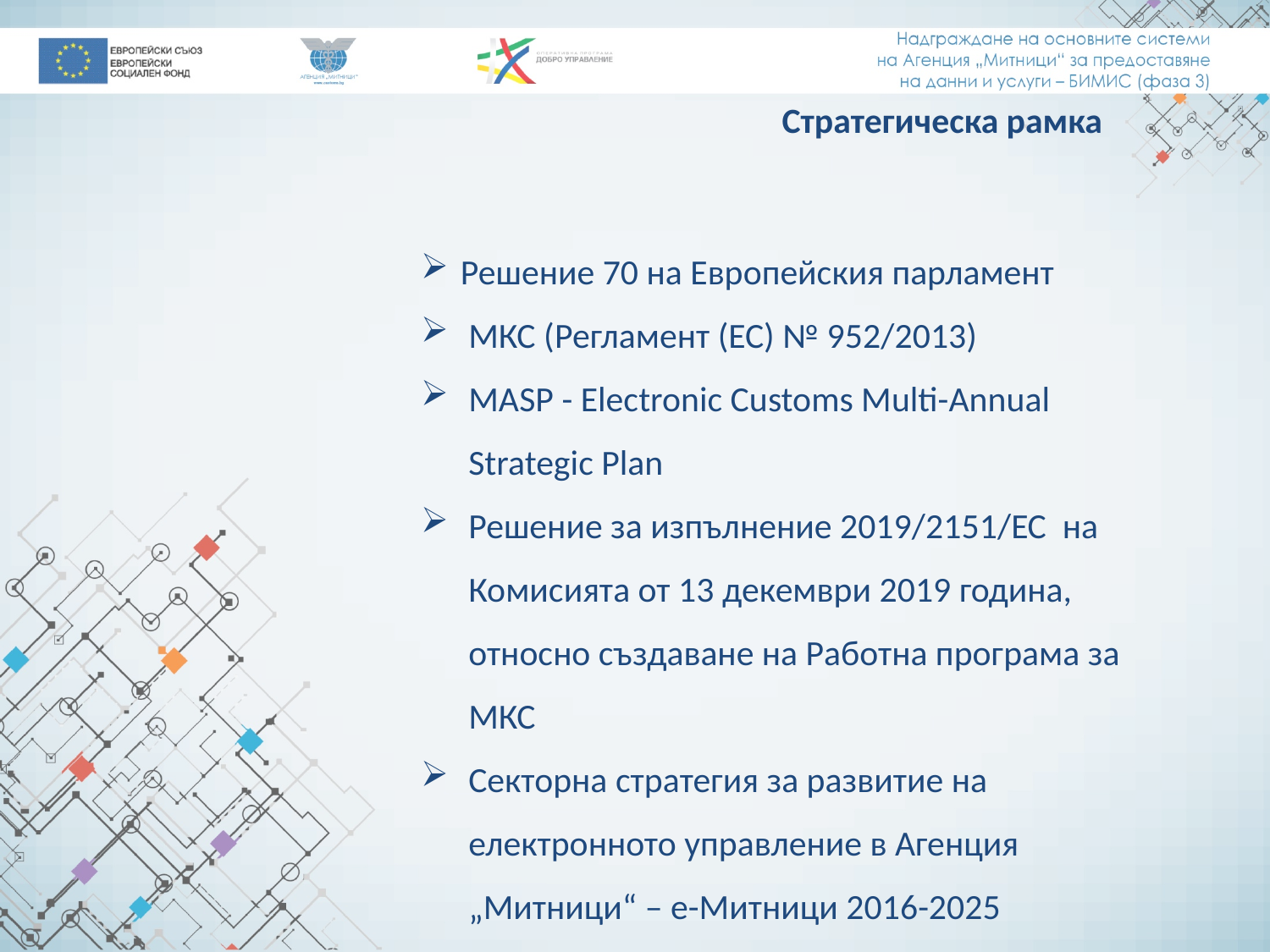

Стратегическа рамка
Решение 70 на Европейския парламент
МКС (Регламент (ЕС) № 952/2013)
MASP - Electronic Customs Multi-Annual Strategic Plan
Решение за изпълнение 2019/2151/ЕС  на Комисията от 13 декември 2019 година, относно създаване на Работна програма за МКС
Секторна стратегия за развитие на електронното управление в Агенция „Митници“ – е-Митници 2016-2025